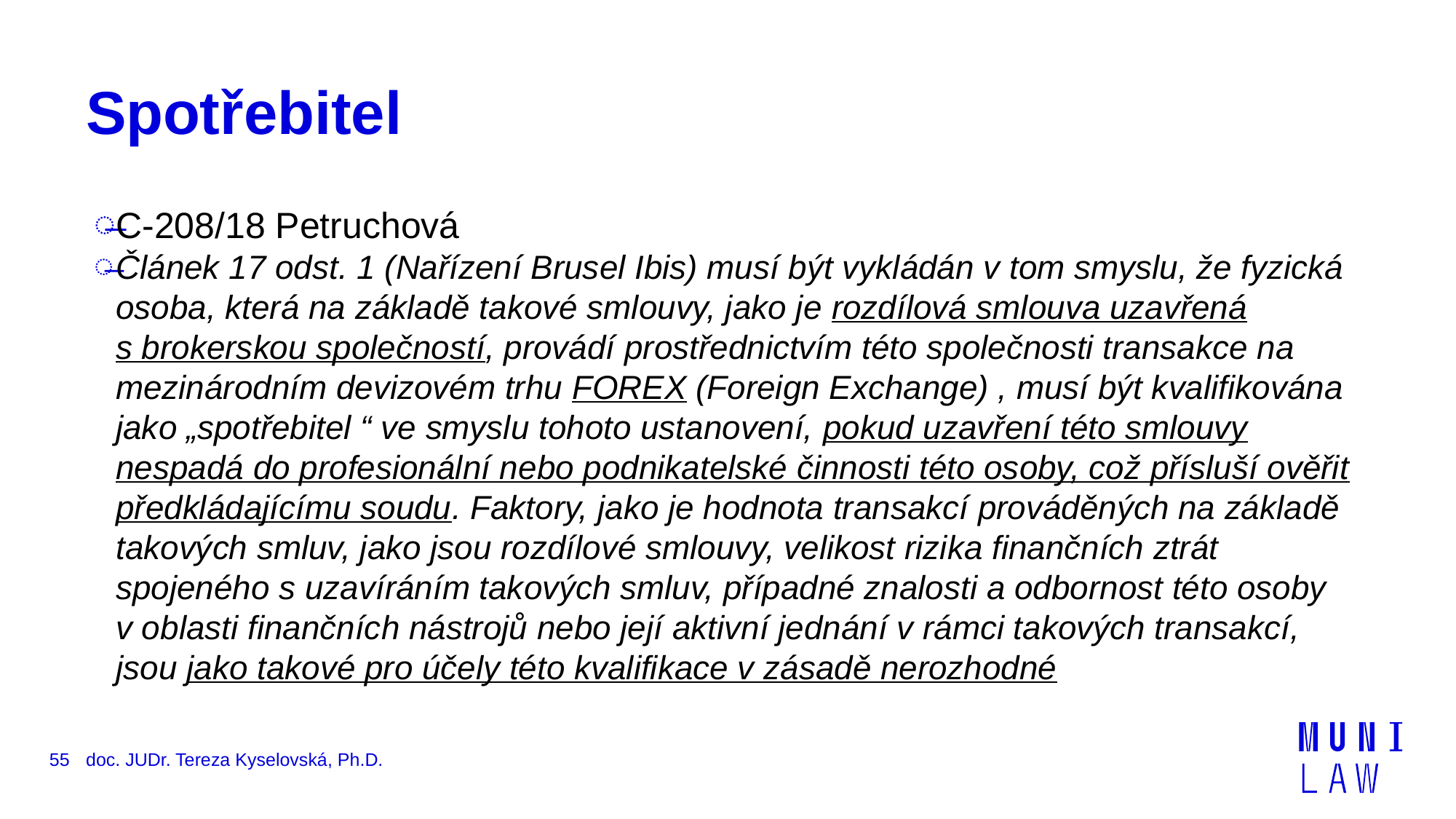

# Spotřebitel
C-208/18 Petruchová
Článek 17 odst. 1 (Nařízení Brusel Ibis) musí být vykládán v tom smyslu, že fyzická osoba, která na základě takové smlouvy, jako je rozdílová smlouva uzavřená s brokerskou společností, provádí prostřednictvím této společnosti transakce na mezinárodním devizovém trhu FOREX (Foreign Exchange) , musí být kvalifikována jako „spotřebitel “ ve smyslu tohoto ustanovení, pokud uzavření této smlouvy nespadá do profesionální nebo podnikatelské činnosti této osoby, což přísluší ověřit předkládajícímu soudu. Faktory, jako je hodnota transakcí prováděných na základě takových smluv, jako jsou rozdílové smlouvy, velikost rizika finančních ztrát spojeného s uzavíráním takových smluv, případné znalosti a odbornost této osoby v oblasti finančních nástrojů nebo její aktivní jednání v rámci takových transakcí, jsou jako takové pro účely této kvalifikace v zásadě nerozhodné

55
doc. JUDr. Tereza Kyselovská, Ph.D.